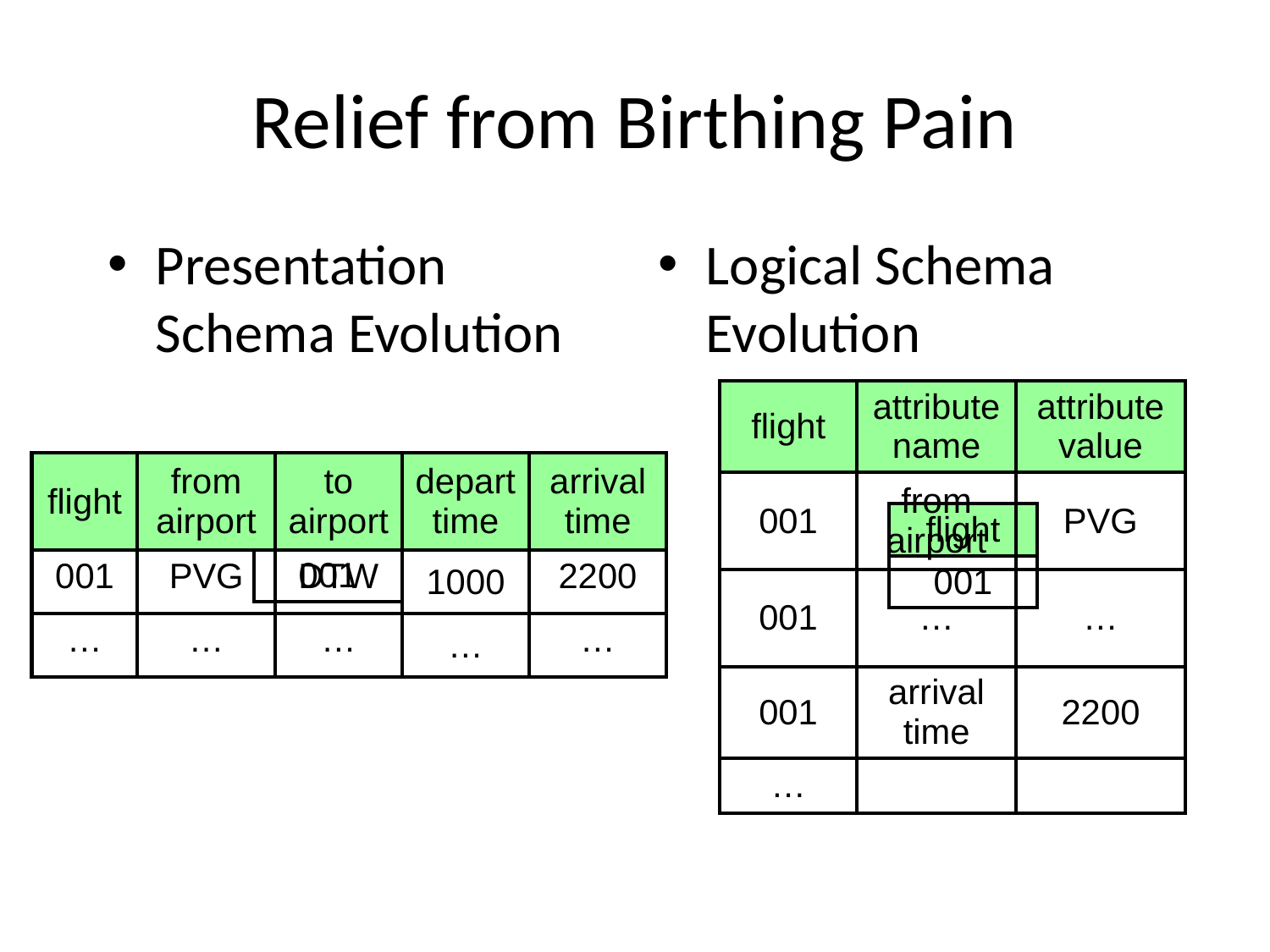

# Relief from Birthing Pain
Presentation Schema Evolution
Logical Schema Evolution
| flight | attribute name | attribute value |
| --- | --- | --- |
| 001 | from airport | PVG |
| 001 | … | … |
| 001 | arrival time | 2200 |
| … |  |  |
| flight | from airport | to airport | depart time | arrival time |
| --- | --- | --- | --- | --- |
| 001 | PVG | DTW | 1000 | 2200 |
| … | … | … | … | … |
| flight |
| --- |
| 001 |
| flight |
| --- |
| 001 |